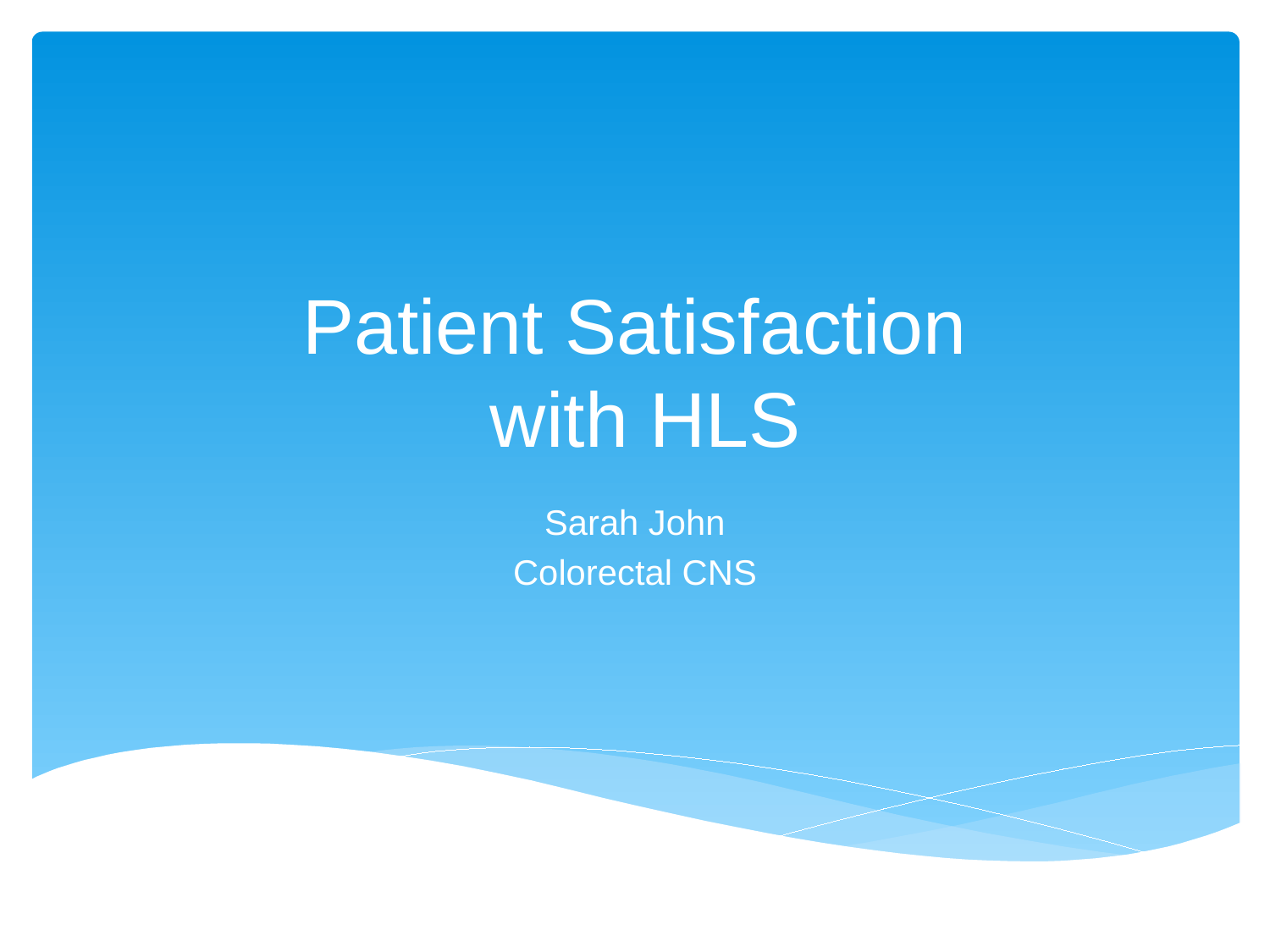

# Patient Satisfaction with HLS
Sarah John
Colorectal CNS